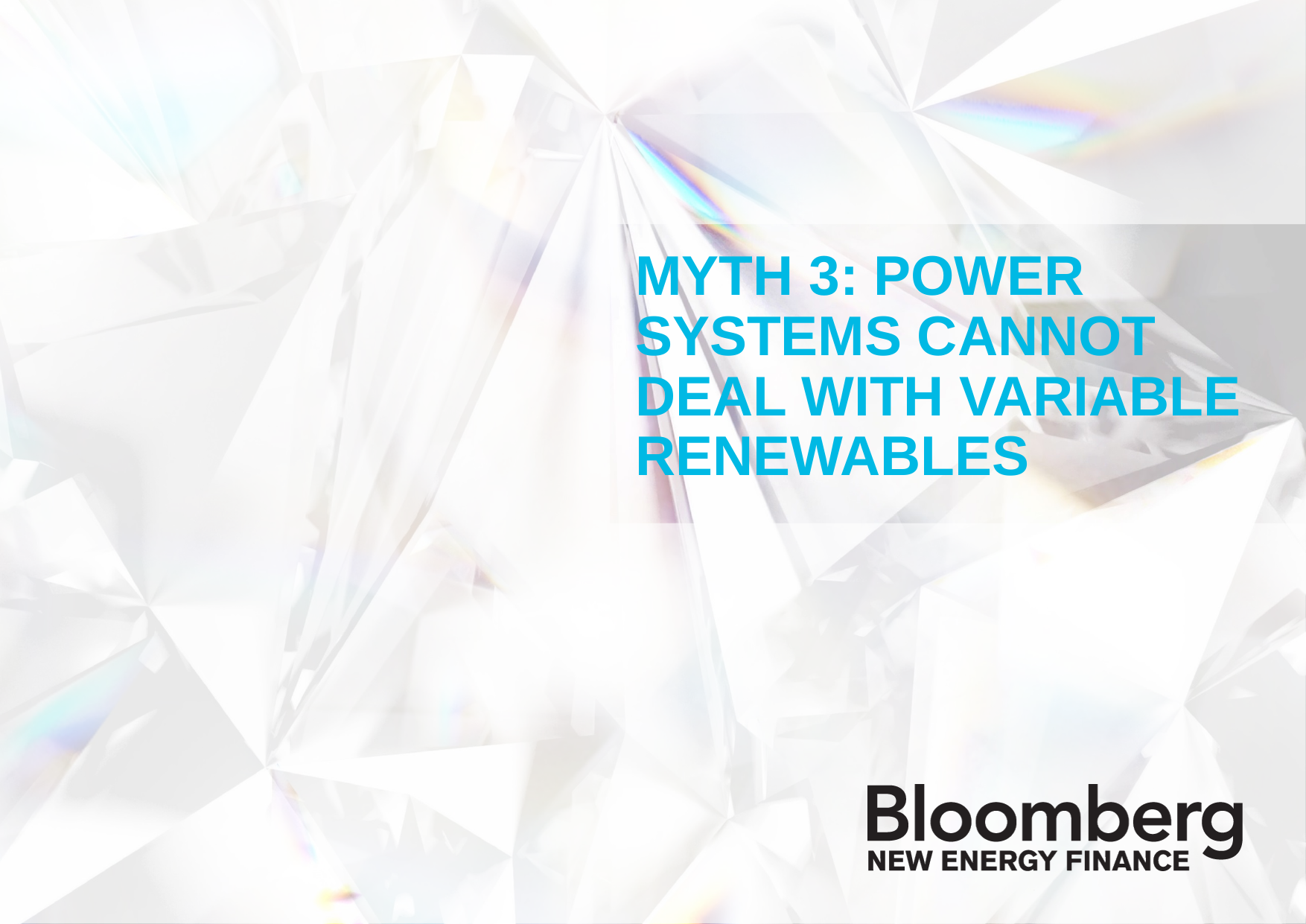

# Myth 3: power systems cannot deal with variable renewables